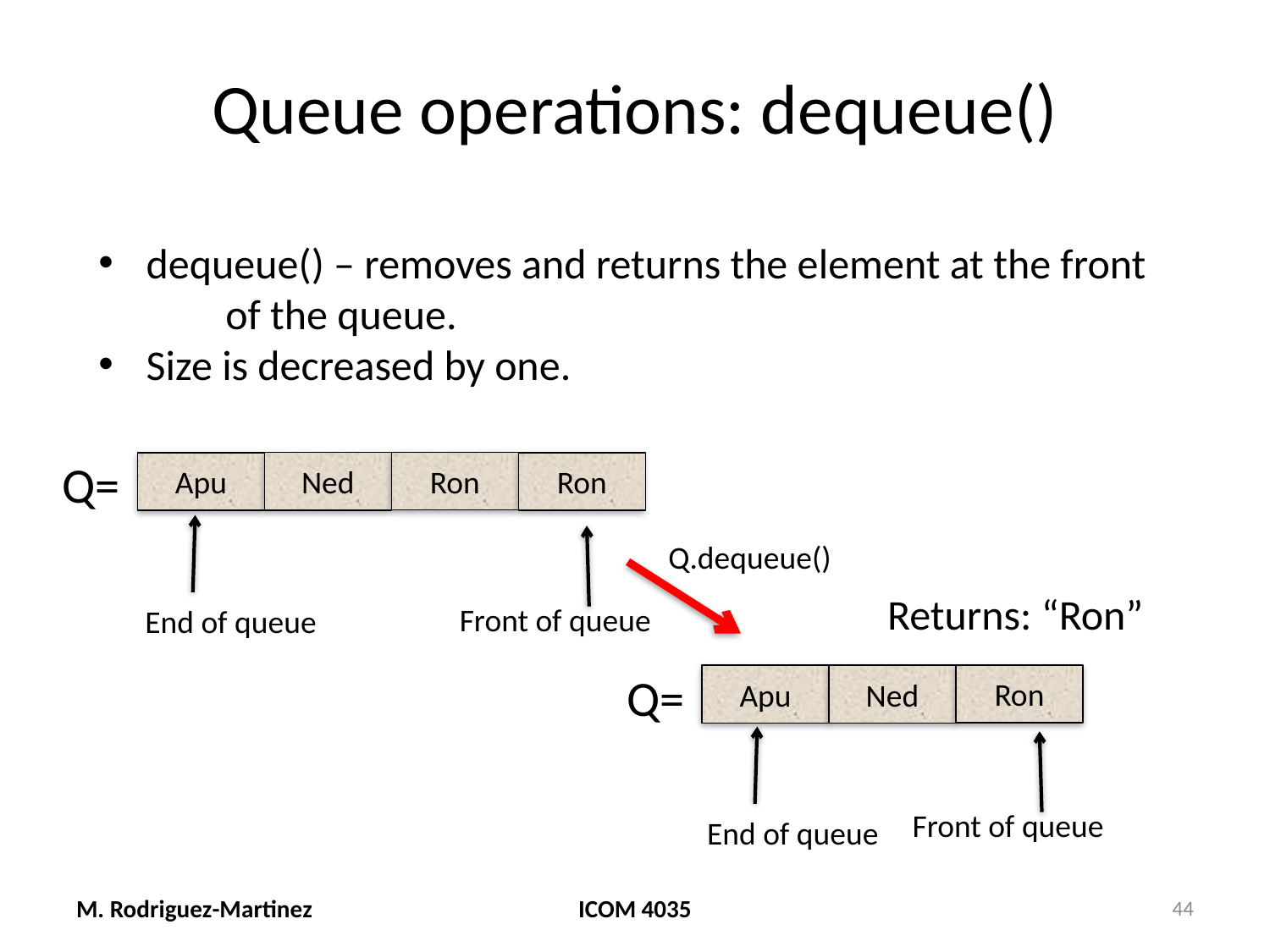

# Queue operations: dequeue()
dequeue() – removes and returns the element at the front
	of the queue.
Size is decreased by one.
Q=
Ron
Ned
Apu
Ron
Q.dequeue()
Returns: “Ron”
Front of queue
End of queue
Q=
Ron
Ned
Apu
Front of queue
End of queue
M. Rodriguez-Martinez
ICOM 4035
44